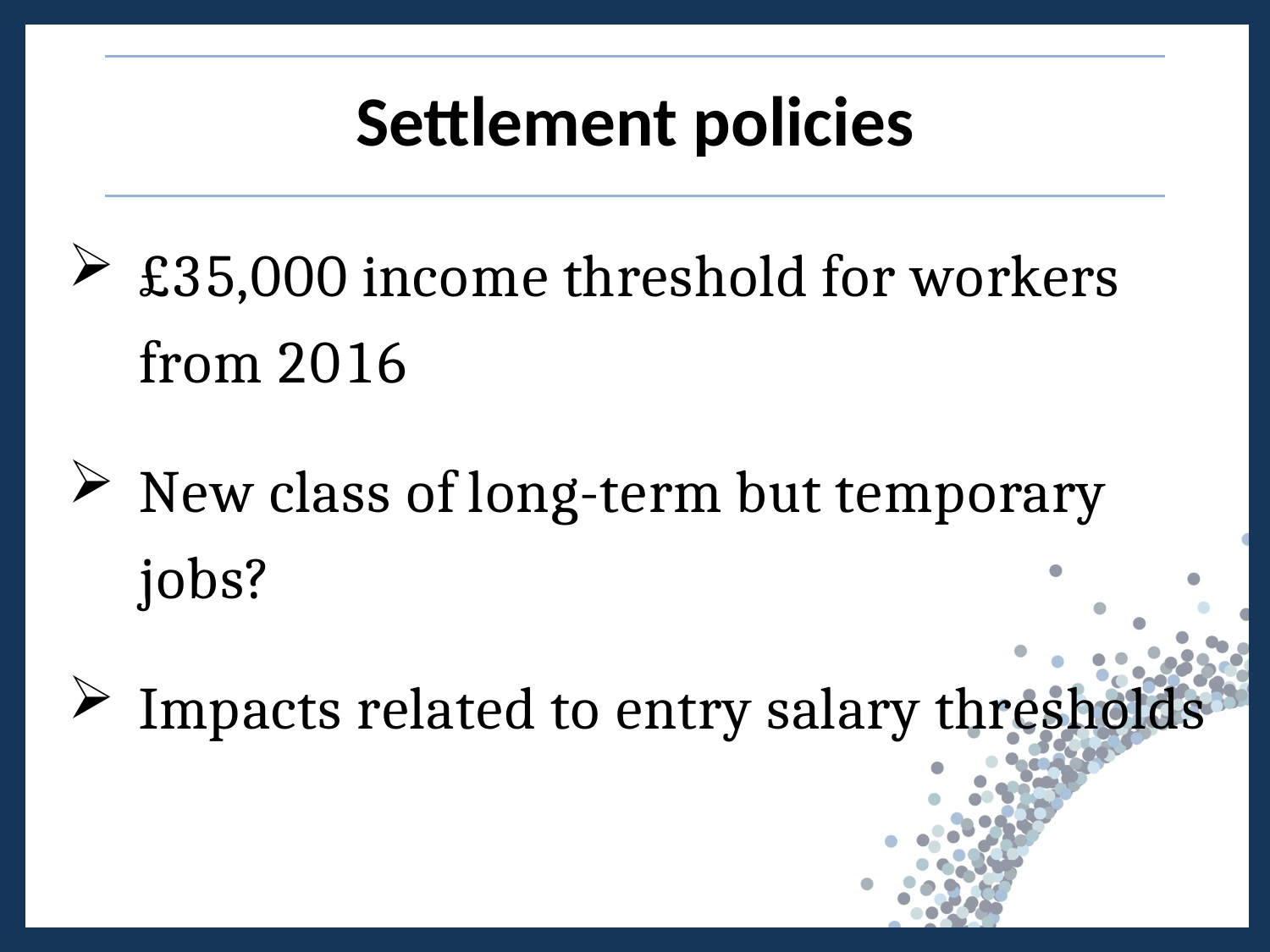

# Settlement policies
£35,000 income threshold for workers from 2016
New class of long-term but temporary jobs?
Impacts related to entry salary thresholds